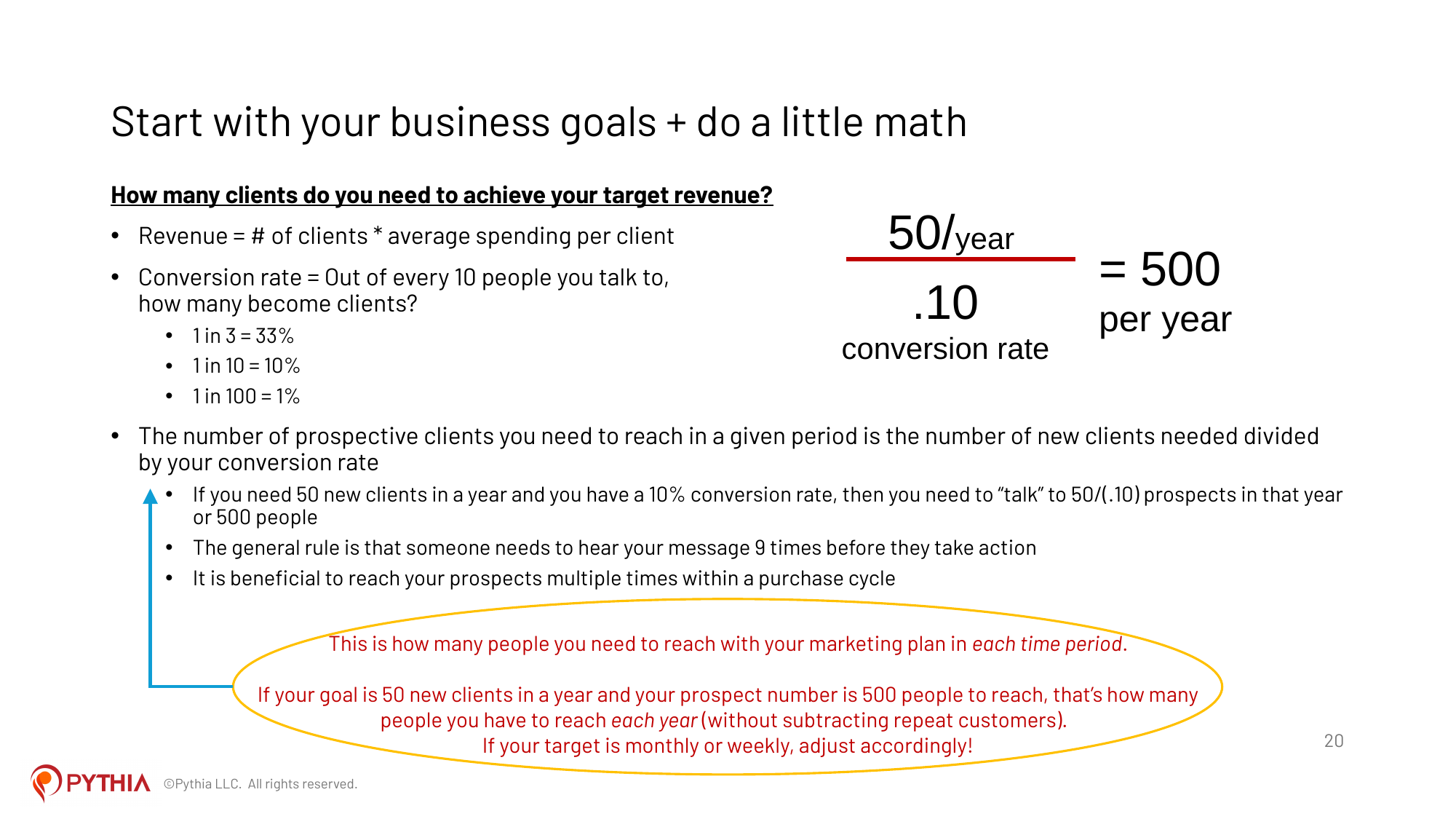

# Start with your business goals + do a little math
How many clients do you need to achieve your target revenue?
Revenue = # of clients * average spending per client
Conversion rate = Out of every 10 people you talk to,
how many become clients?
1 in 3 = 33%
1 in 10 = 10%
1 in 100 = 1%
The number of prospective clients you need to reach in a given period is the number of new clients needed divided by your conversion rate
If you need 50 new clients in a year and you have a 10% conversion rate, then you need to “talk” to 50/(.10) prospects in that year or 500 people
The general rule is that someone needs to hear your message 9 times before they take action
It is beneficial to reach your prospects multiple times within a purchase cycle
50/year
= 500
per year
.10
conversion rate

This is how many people you need to reach with your marketing plan in each time period.

If your goal is 50 new clients in a year and your prospect number is 500 people to reach, that’s how many people you have to reach each year (without subtracting repeat customers).
If your target is monthly or weekly, adjust accordingly!
20
©Pythia LLC.  All rights reserved.